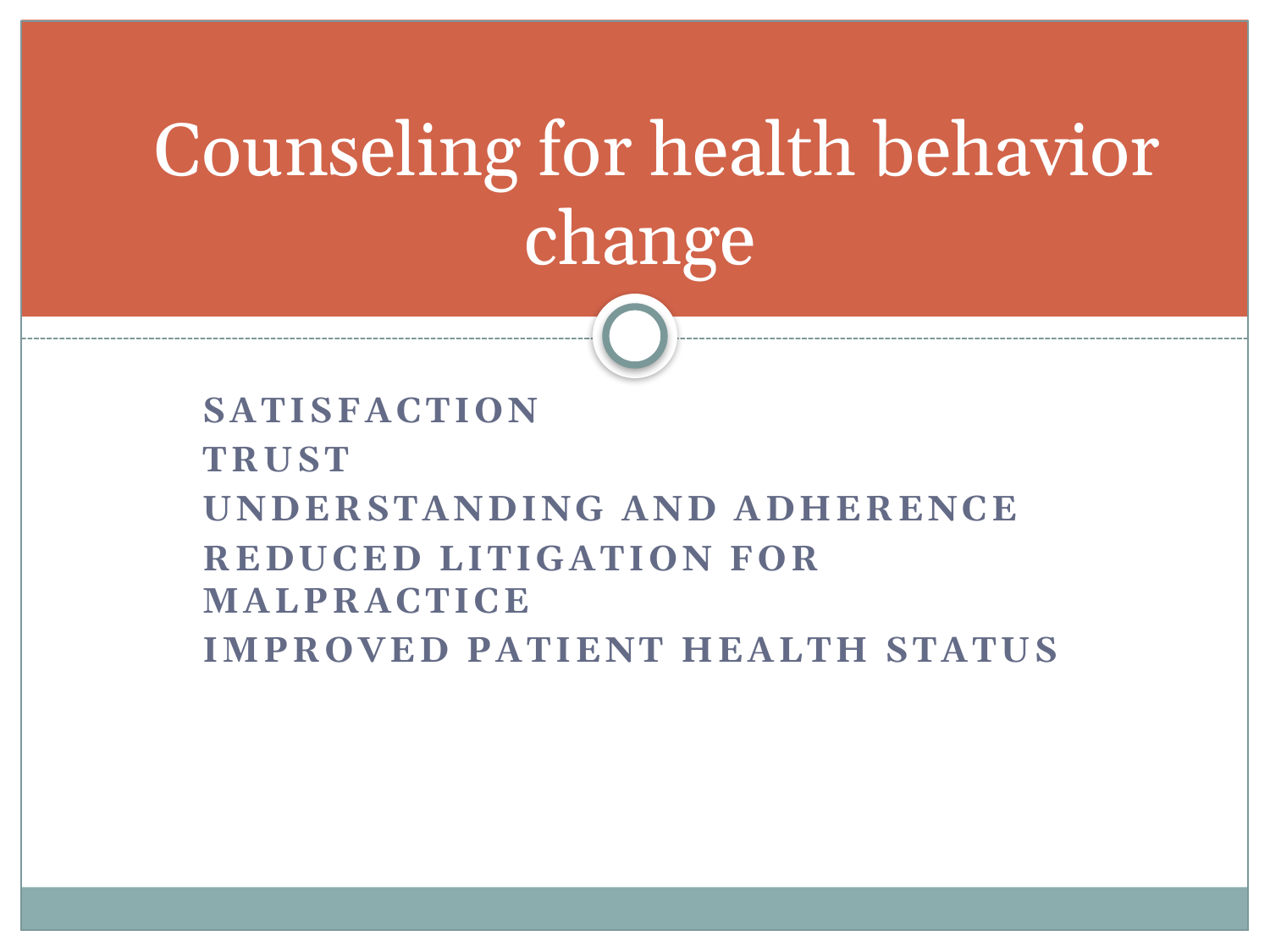

# Counseling for health behavior change
Satisfaction
Trust
Understanding and adherence
Reduced litigation for malpractice
Improved patient health status